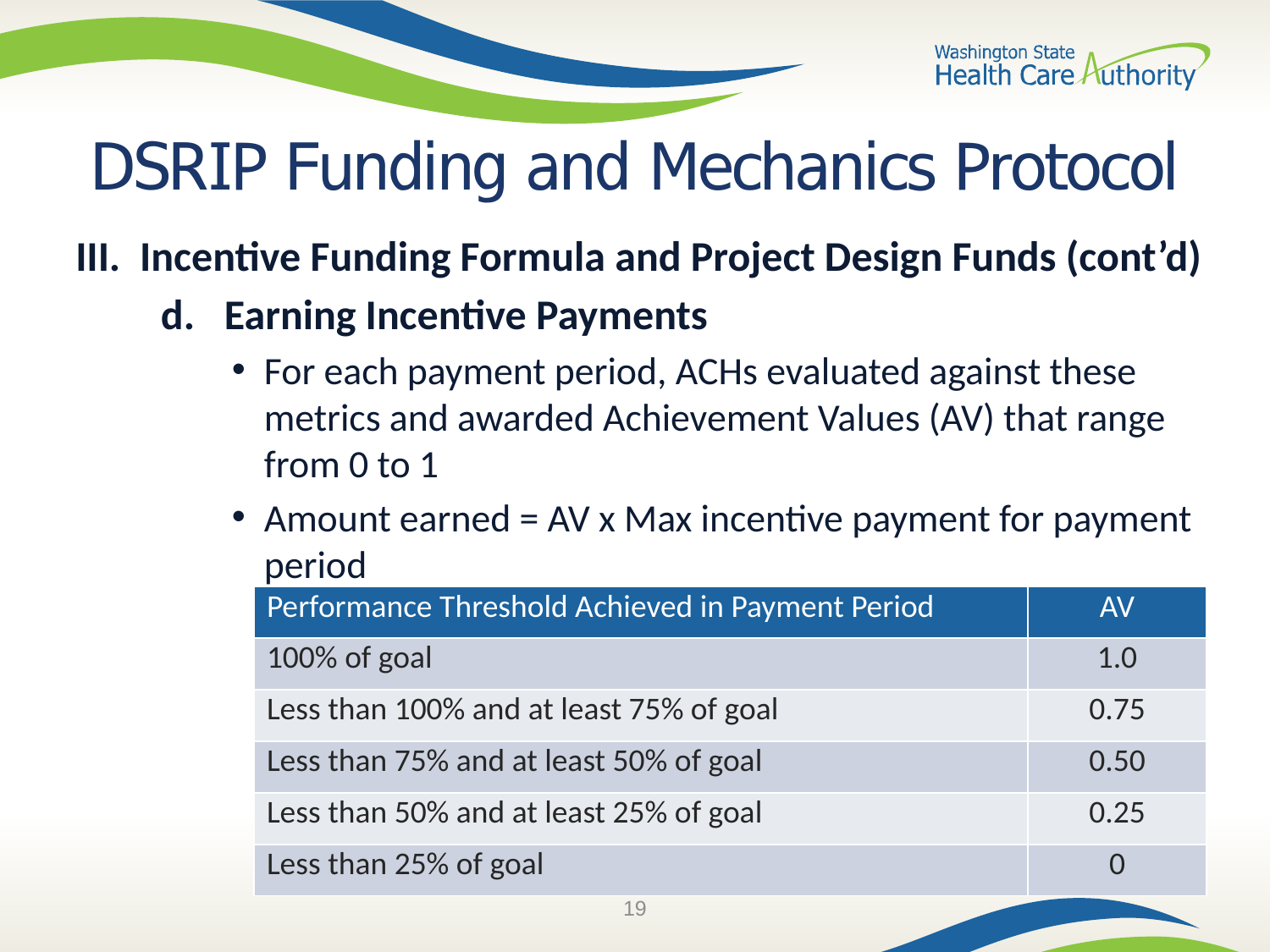

# DSRIP Funding and Mechanics Protocol
III. 	Incentive Funding Formula and Project Design Funds (cont’d)
Earning Incentive Payments
For each payment period, ACHs evaluated against these metrics and awarded Achievement Values (AV) that range from 0 to 1
Amount earned = AV x Max incentive payment for payment period

| Performance Threshold Achieved in Payment Period | AV |
| --- | --- |
| 100% of goal | 1.0 |
| Less than 100% and at least 75% of goal | 0.75 |
| Less than 75% and at least 50% of goal | 0.50 |
| Less than 50% and at least 25% of goal | 0.25 |
| Less than 25% of goal | 0 |
19